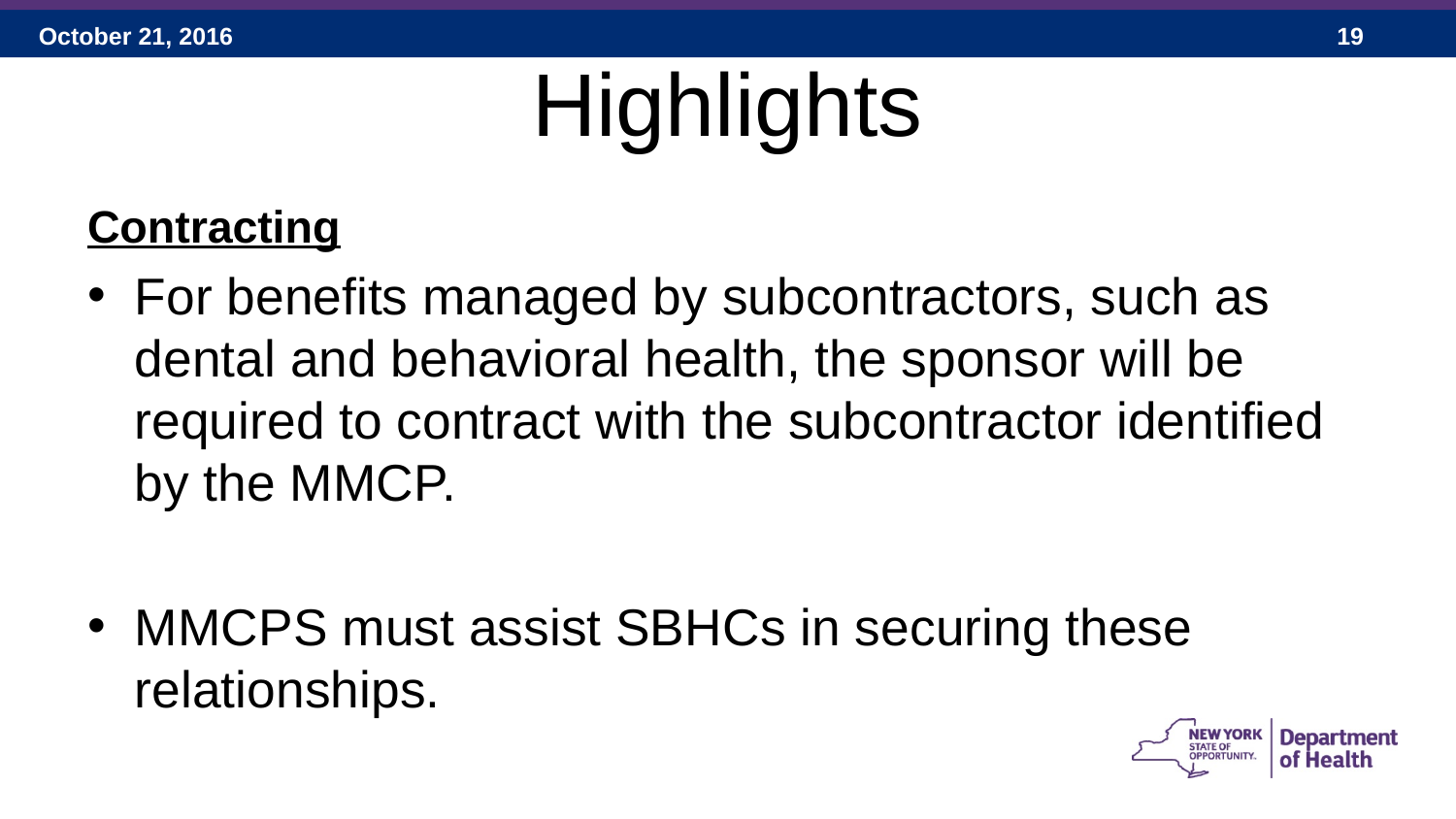

# Highlights
Contracting
For benefits managed by subcontractors, such as dental and behavioral health, the sponsor will be required to contract with the subcontractor identified by the MMCP.

MMCPS must assist SBHCs in securing these relationships.